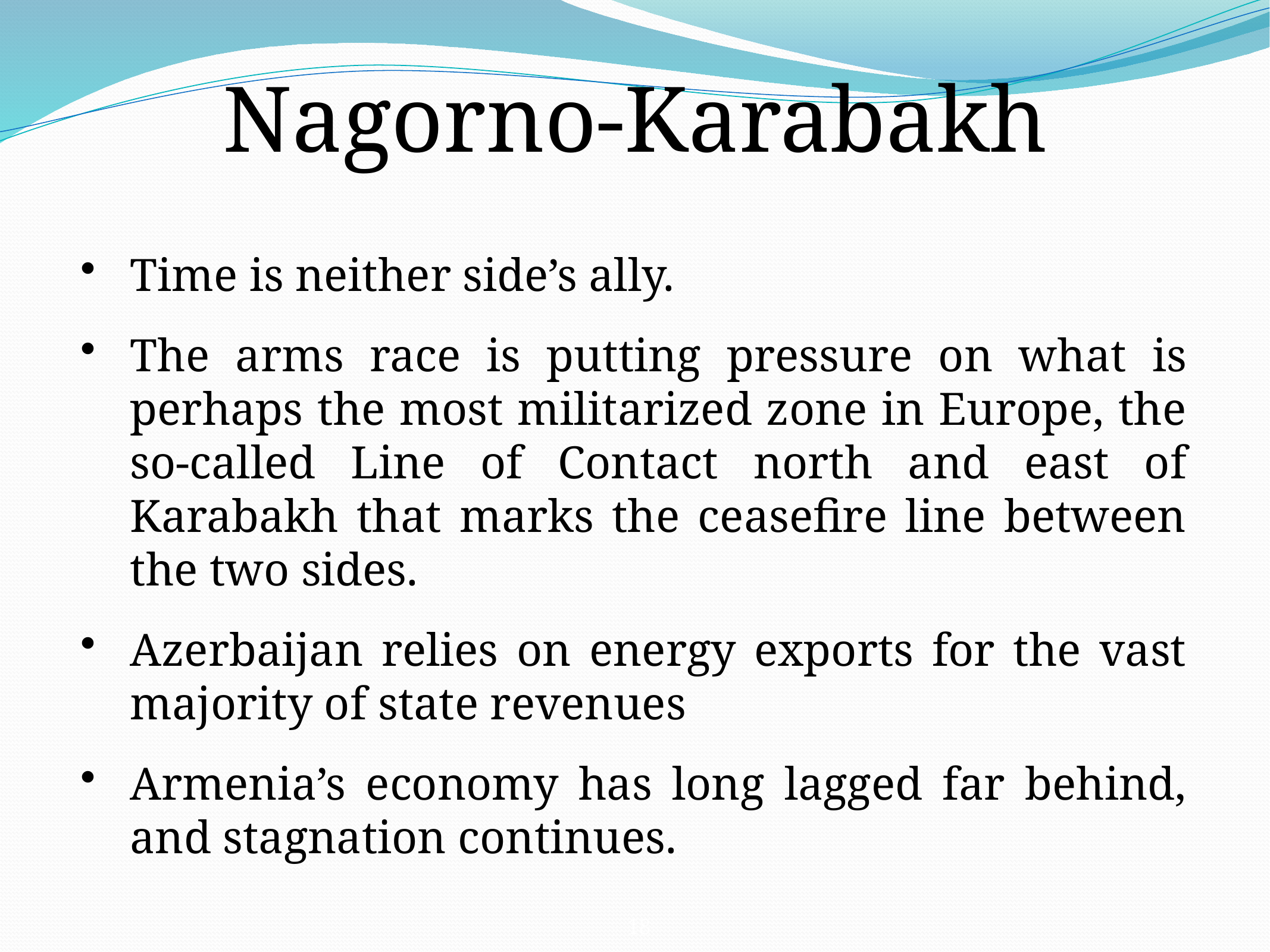

Nagorno-Karabakh
Time is neither side’s ally.

The arms race is putting pressure on what is perhaps the most militarized zone in Europe, the so-called Line of Contact north and east of Karabakh that marks the ceasefire line between the two sides.

Azerbaijan relies on energy exports for the vast majority of state revenues

Armenia’s economy has long lagged far behind, and stagnation continues.
18